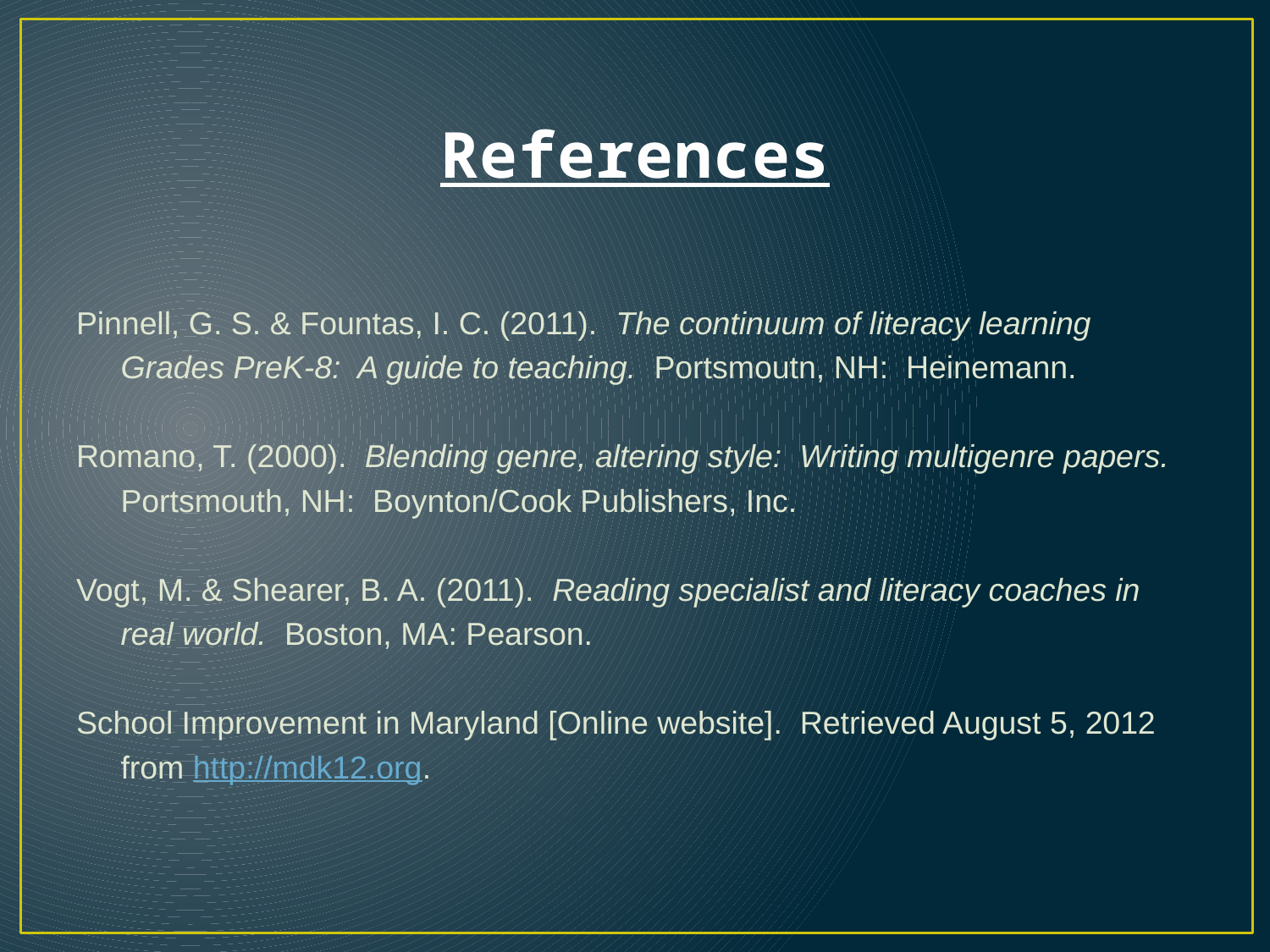

# References
Pinnell, G. S. & Fountas, I. C. (2011).  The continuum of literacy learning
     Grades PreK-8:  A guide to teaching.  Portsmoutn, NH:  Heinemann.

Romano, T. (2000).  Blending genre, altering style:  Writing multigenre papers.
     Portsmouth, NH:  Boynton/Cook Publishers, Inc.

Vogt, M. & Shearer, B. A. (2011).  Reading specialist and literacy coaches in
     real world.  Boston, MA: Pearson.

School Improvement in Maryland [Online website].  Retrieved August 5, 2012
     from http://mdk12.org.